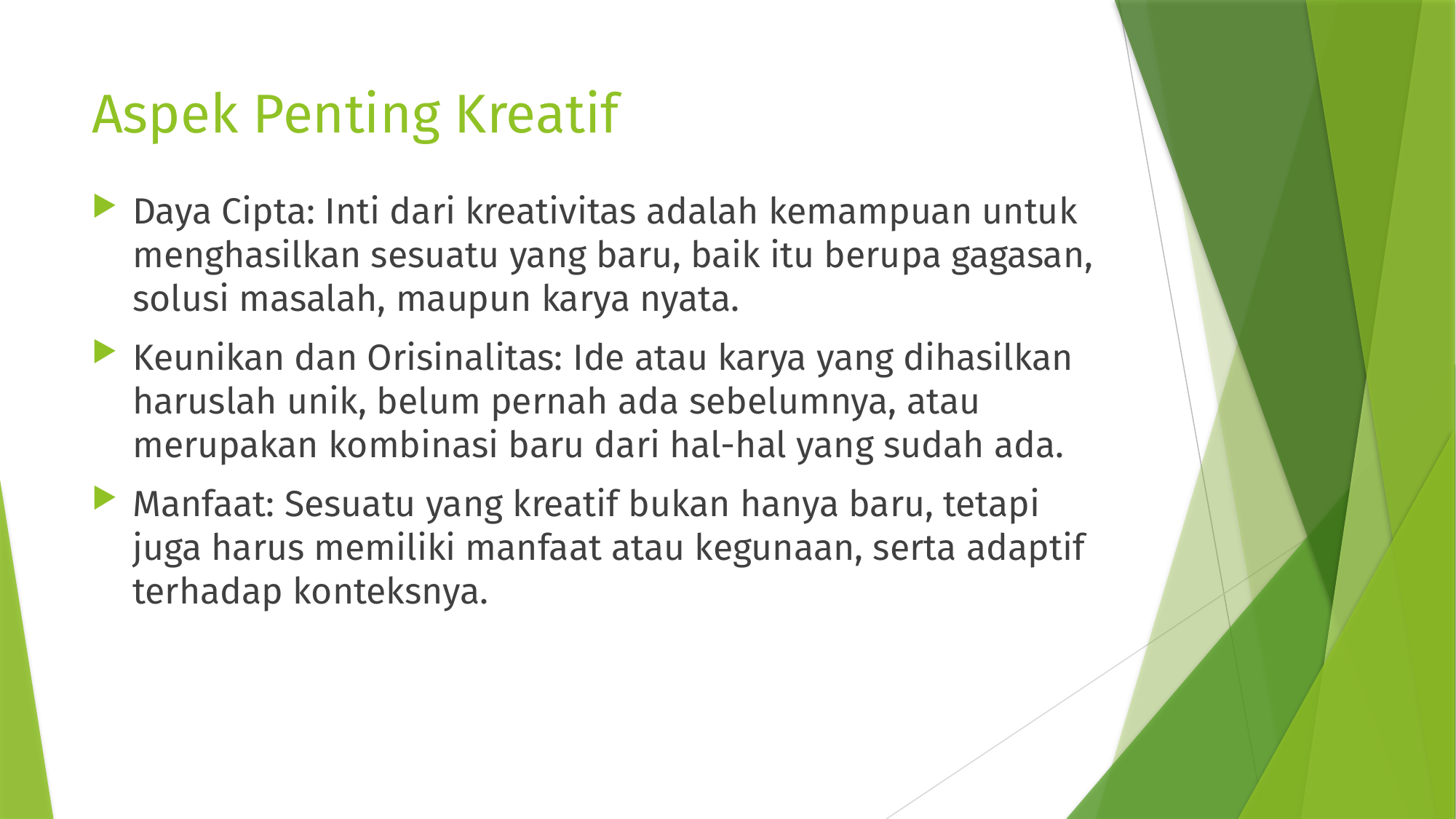

# Aspek Penting Kreatif
Daya Cipta: Inti dari kreativitas adalah kemampuan untuk menghasilkan sesuatu yang baru, baik itu berupa gagasan, solusi masalah, maupun karya nyata.
Keunikan dan Orisinalitas: Ide atau karya yang dihasilkan haruslah unik, belum pernah ada sebelumnya, atau merupakan kombinasi baru dari hal-hal yang sudah ada.
Manfaat: Sesuatu yang kreatif bukan hanya baru, tetapi juga harus memiliki manfaat atau kegunaan, serta adaptif terhadap konteksnya.